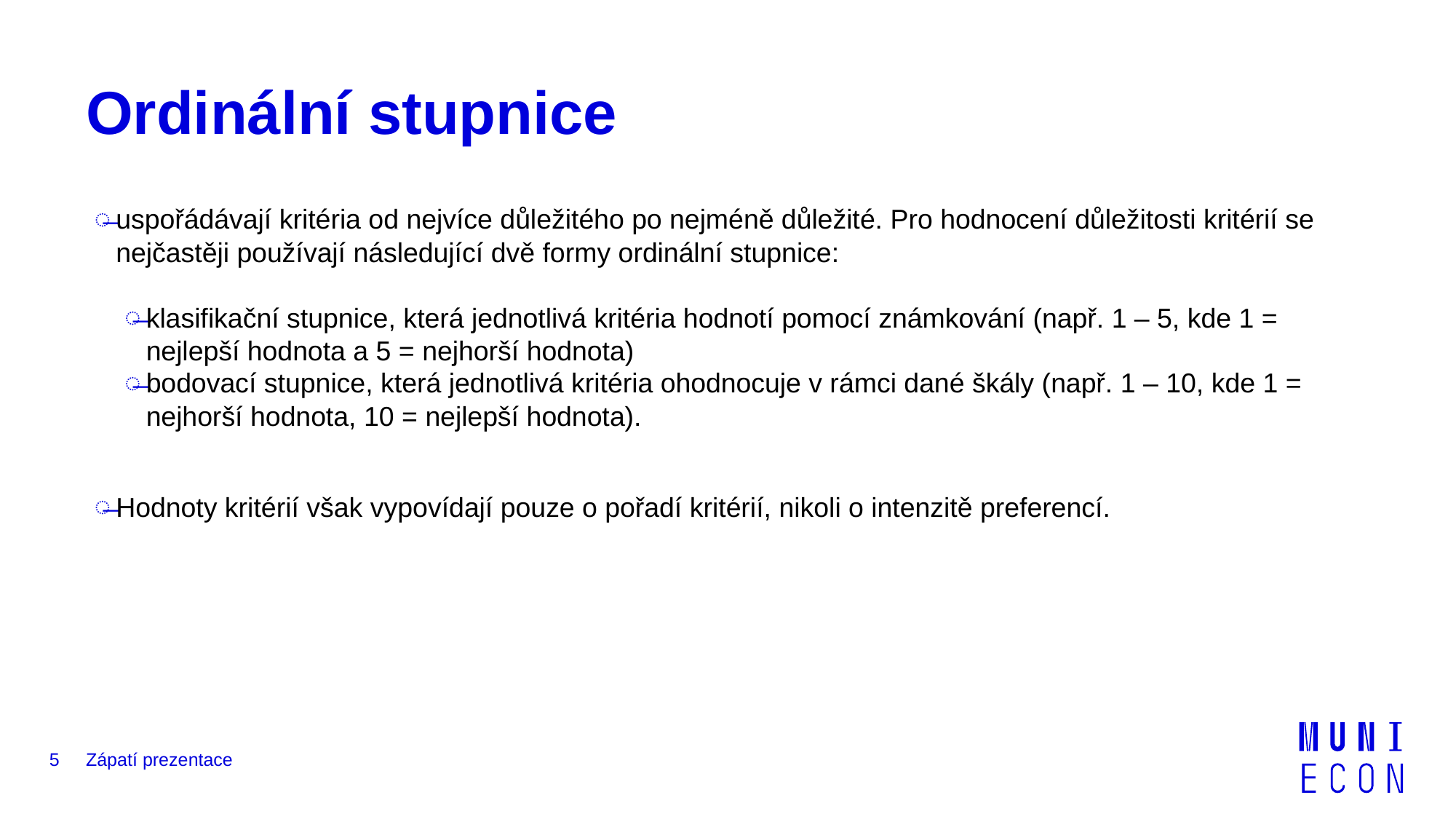

# Ordinální stupnice
uspořádávají kritéria od nejvíce důležitého po nejméně důležité. Pro hodnocení důležitosti kritérií se nejčastěji používají následující dvě formy ordinální stupnice:

klasifikační stupnice, která jednotlivá kritéria hodnotí pomocí známkování (např. 1 – 5, kde 1 = nejlepší hodnota a 5 = nejhorší hodnota)
bodovací stupnice, která jednotlivá kritéria ohodnocuje v rámci dané škály (např. 1 – 10, kde 1 = nejhorší hodnota, 10 = nejlepší hodnota).

Hodnoty kritérií však vypovídají pouze o pořadí kritérií, nikoli o intenzitě preferencí.
5
Zápatí prezentace